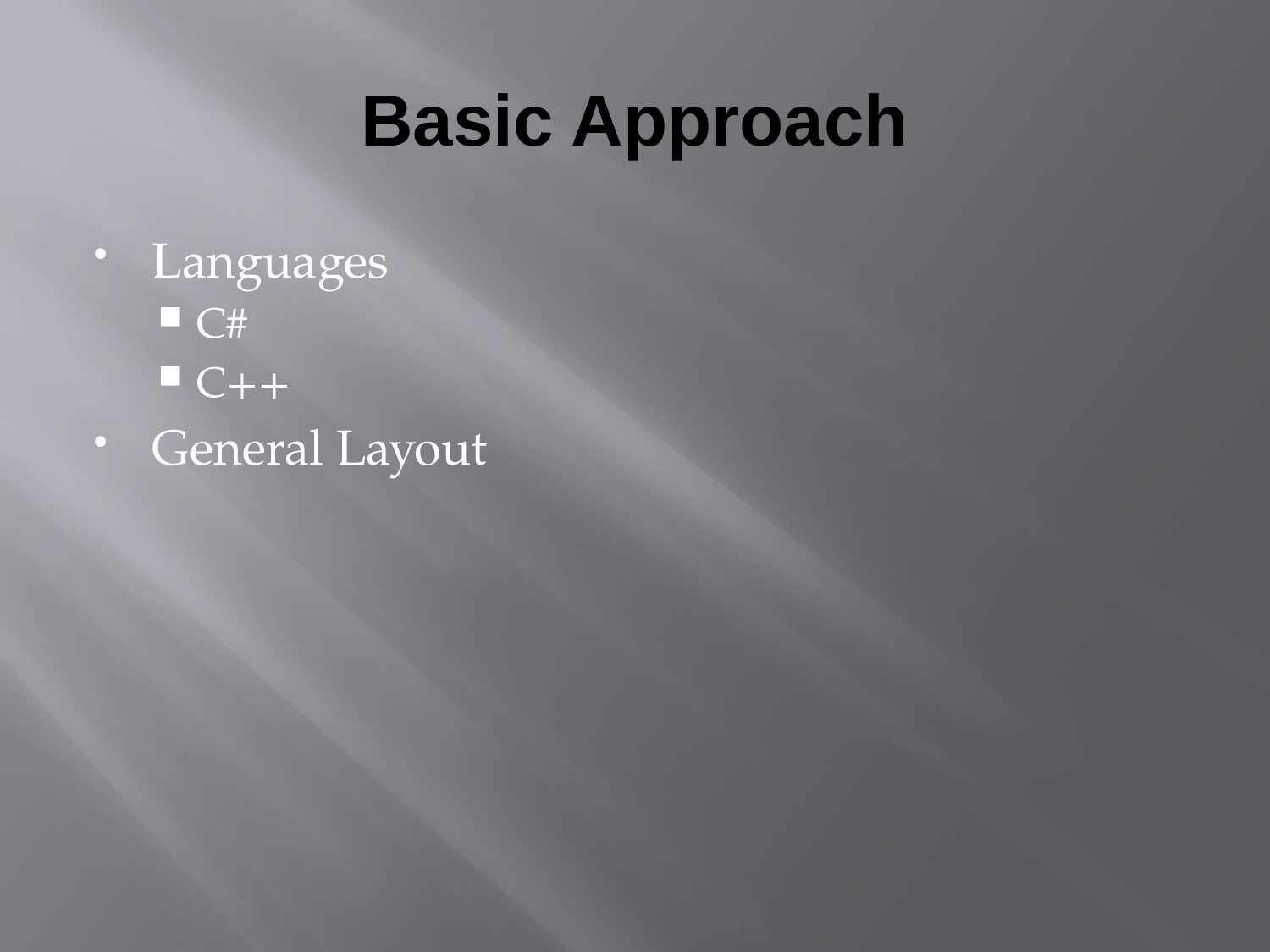

# Basic Approach
Languages
C#
C++
General Layout